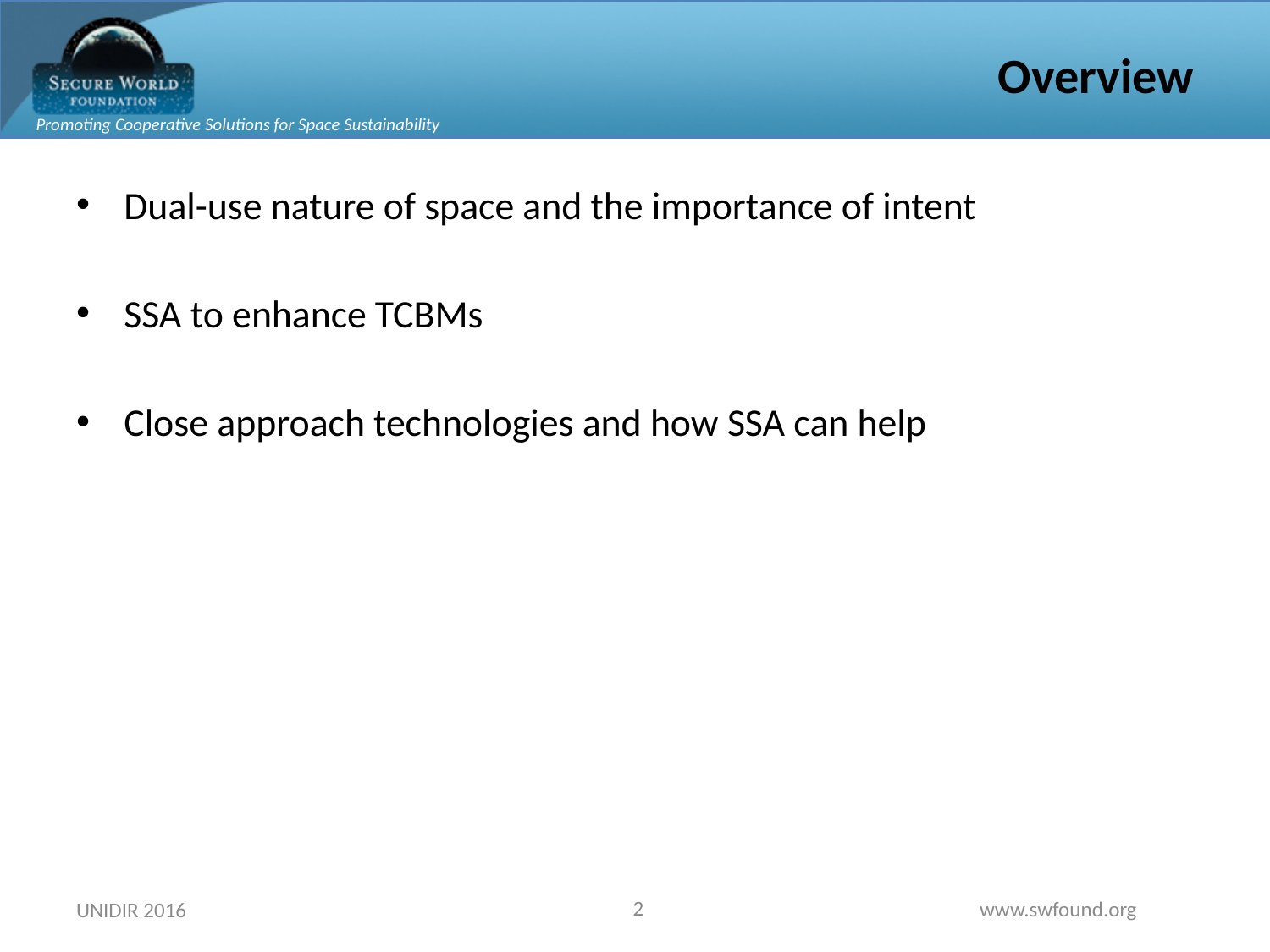

# Overview
Dual-use nature of space and the importance of intent

SSA to enhance TCBMs

Close approach technologies and how SSA can help

2